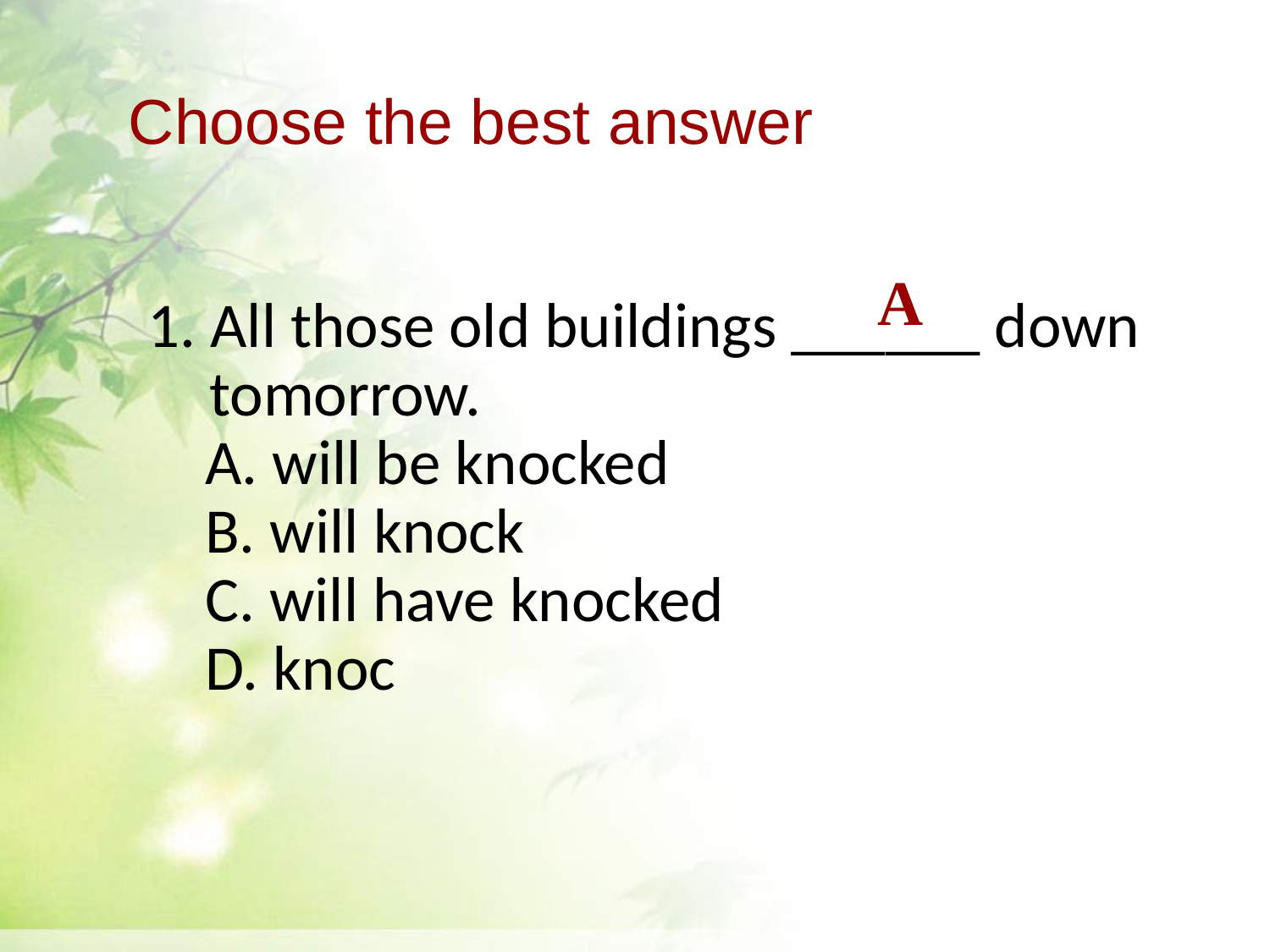

Choose the best answer
A
1. All those old buildings ______ down tomorrow.
    A. will be knocked
    B. will knock
    C. will have knocked
    D. knoc